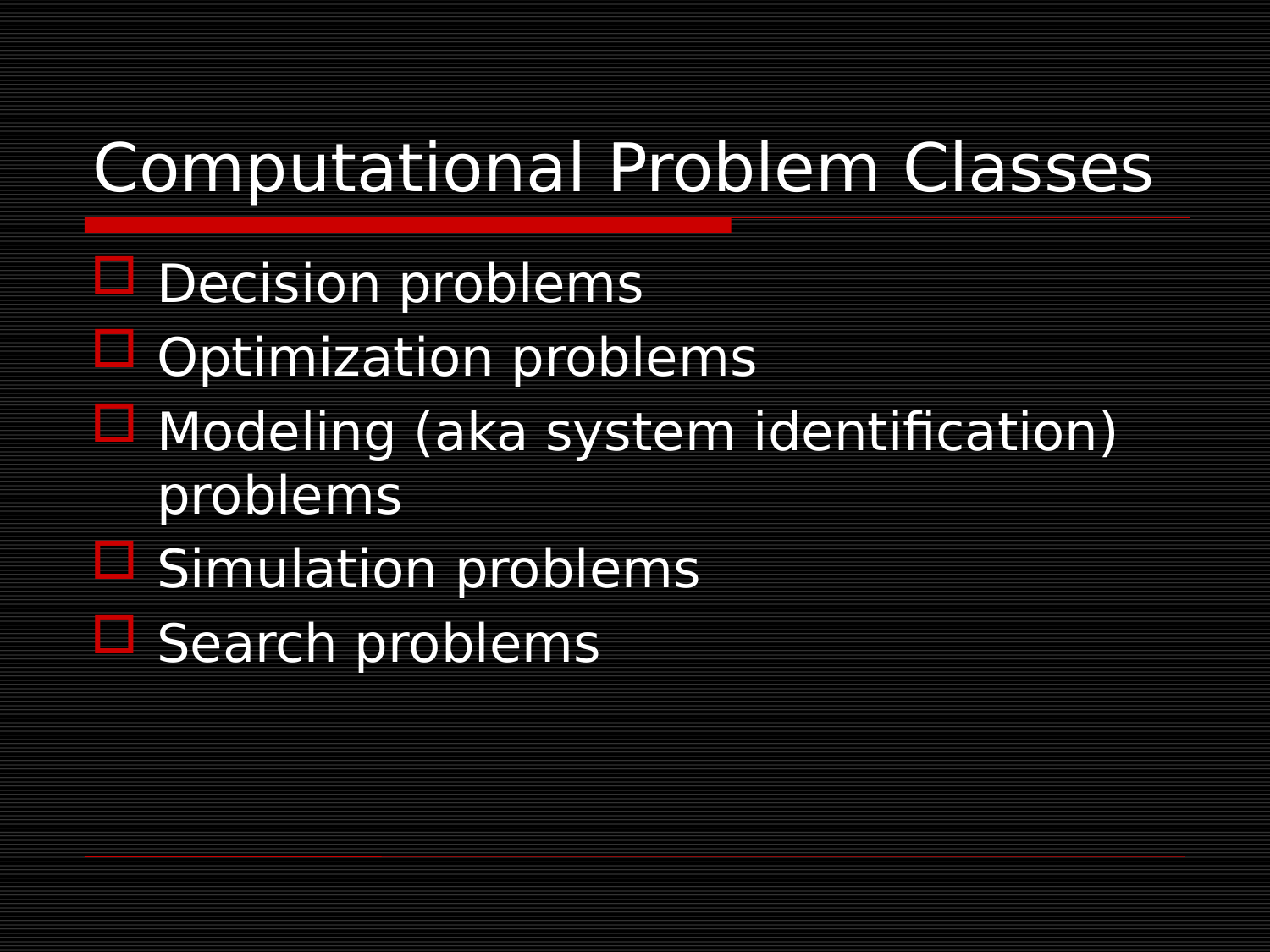

# Computational Problem Classes
Decision problems
Optimization problems
Modeling (aka system identification) problems
Simulation problems
Search problems